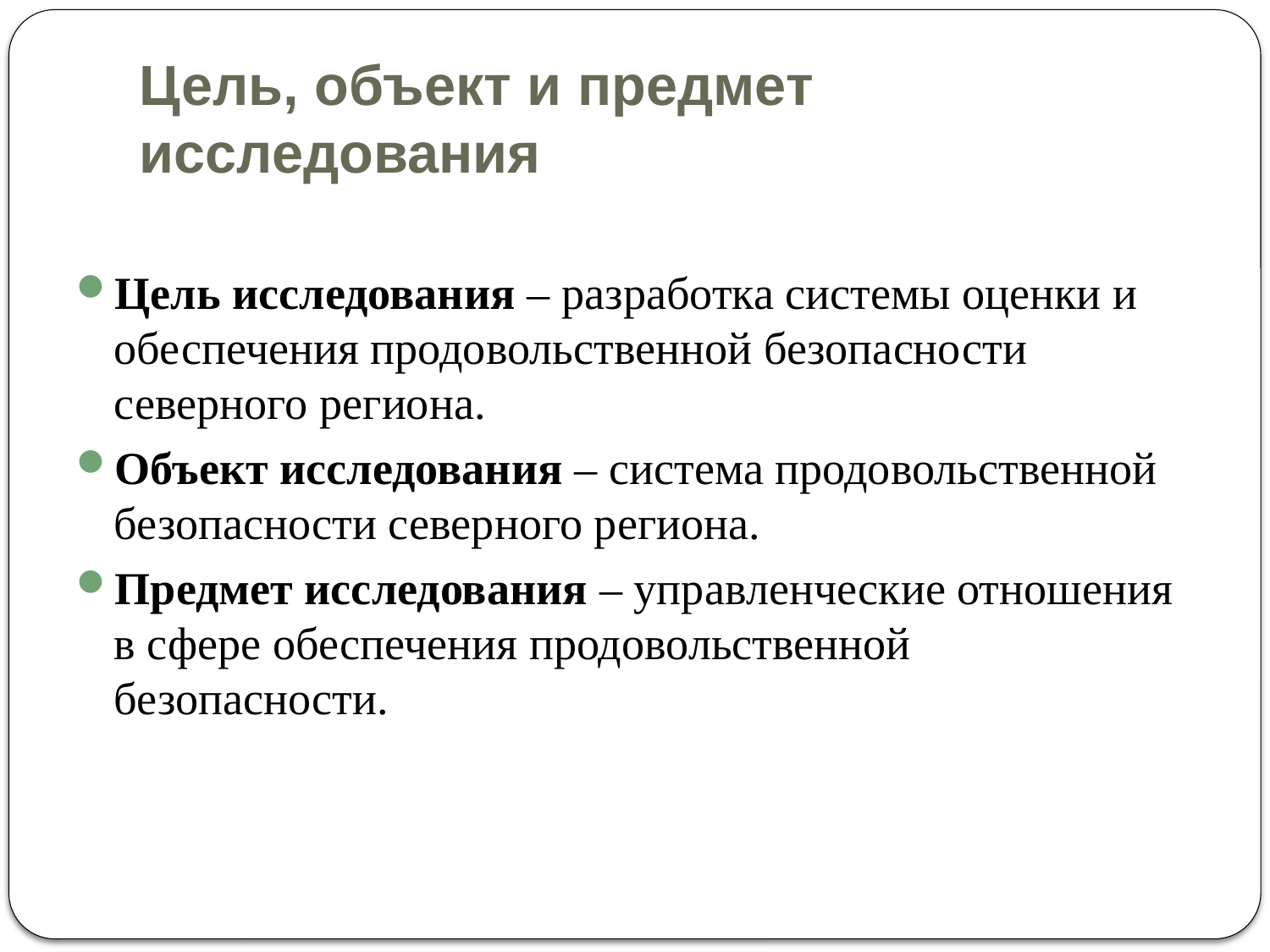

# Цель, объект и предмет исследования
Цель исследования – разработка системы оценки и обеспечения продовольственной безопасности северного региона.
Объект исследования – система продовольственной безопасности северного региона.
Предмет исследования – управленческие отношения в сфере обеспечения продовольственной безопасности.